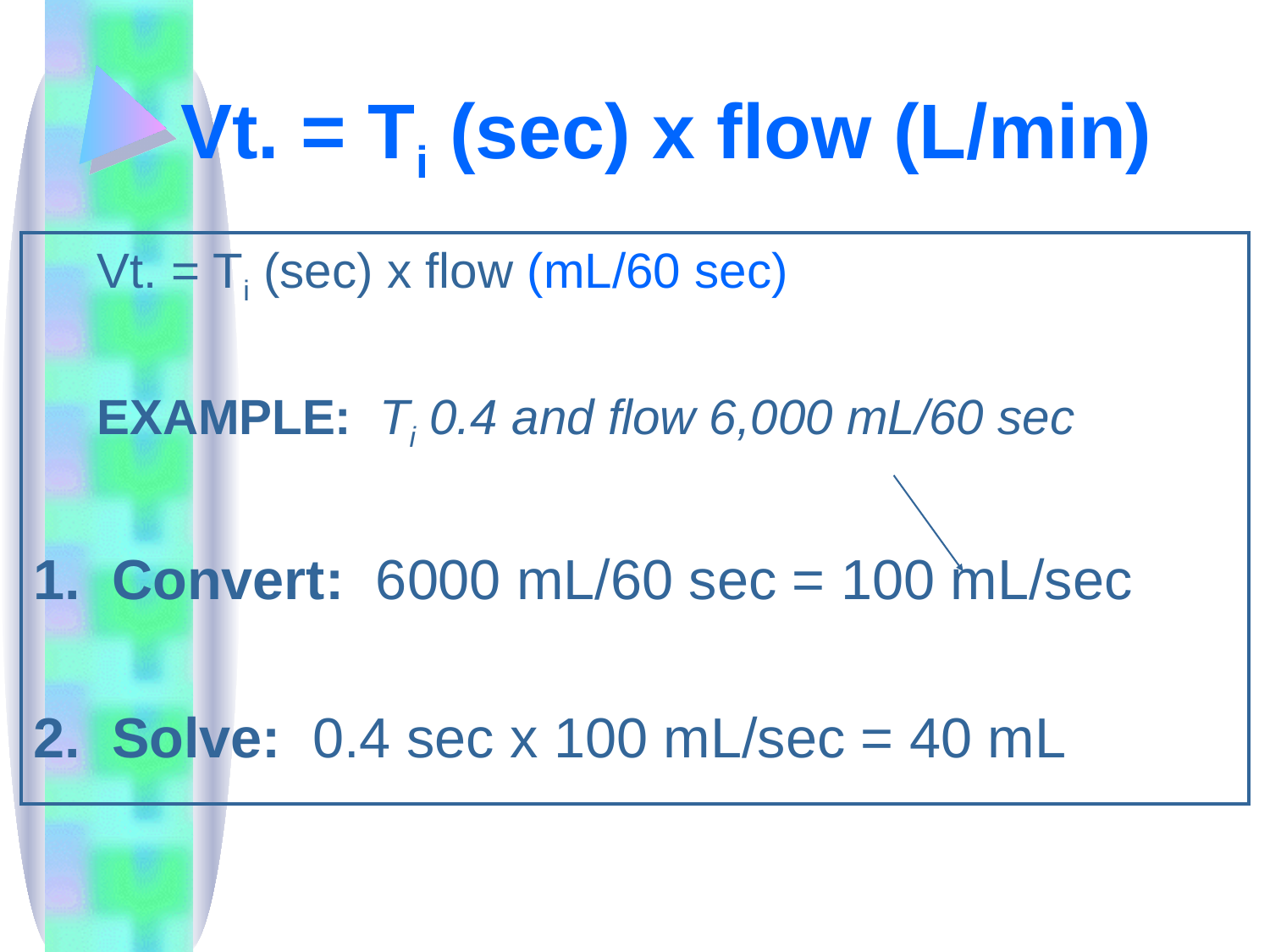

# Vt. = Ti (sec) x flow (L/min)
Vt. = Ti (sec) x flow (mL/60 sec)

EXAMPLE:  Ti 0.4 and flow 6,000 mL/60 sec

1.  Convert:  6000 mL/60 sec = 100 mL/sec

2.  Solve:  0.4 sec x 100 mL/sec = 40 mL